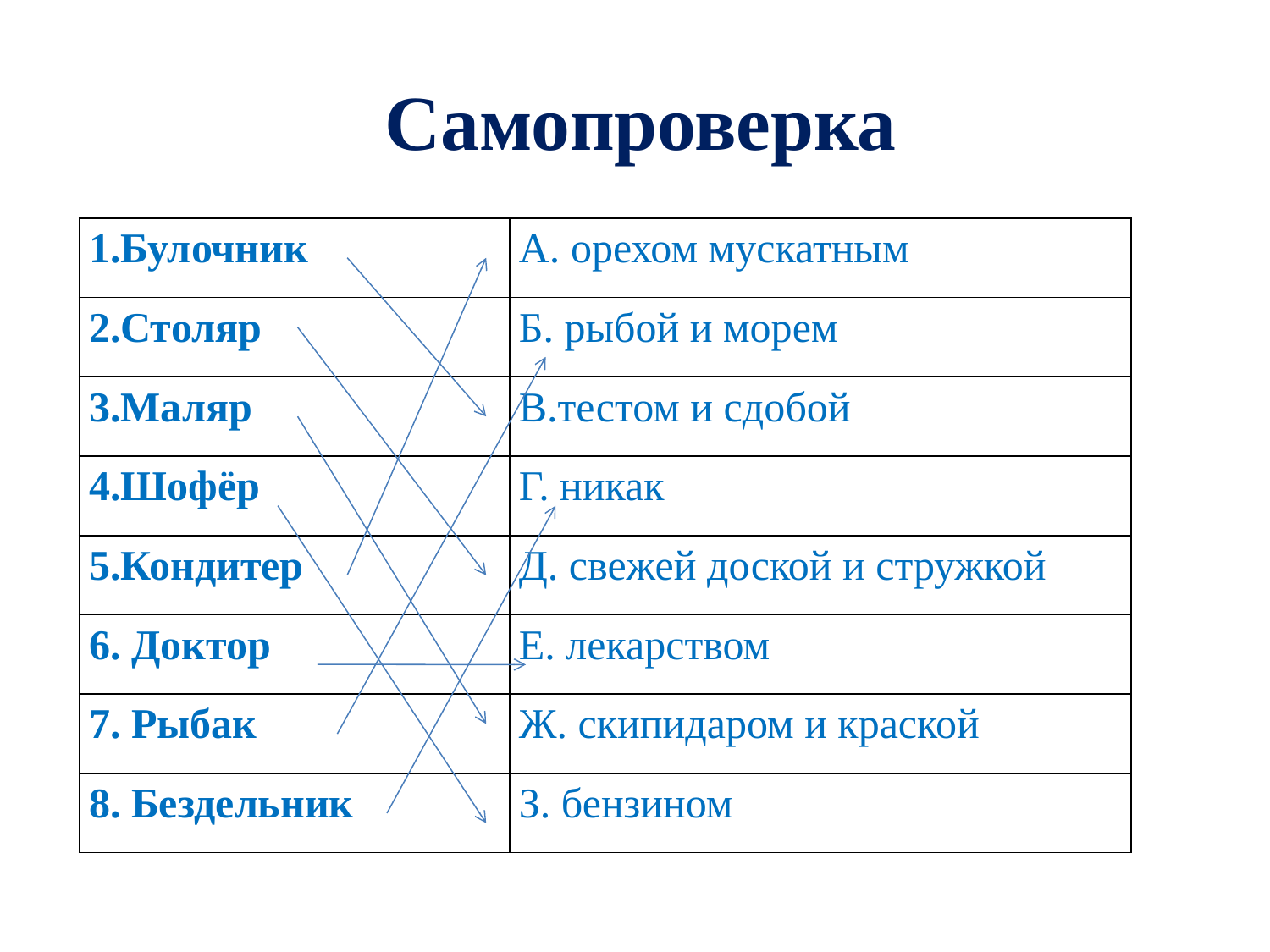

# Самопроверка
| 1.Булочник | А. орехом мускатным |
| --- | --- |
| 2.Столяр | Б. рыбой и морем |
| 3.Маляр | В.тестом и сдобой |
| 4.Шофёр | Г. никак |
| 5.Кондитер | Д. свежей доской и стружкой |
| 6. Доктор | Е. лекарством |
| 7. Рыбак | Ж. скипидаром и краской |
| 8. Бездельник | З. бензином |